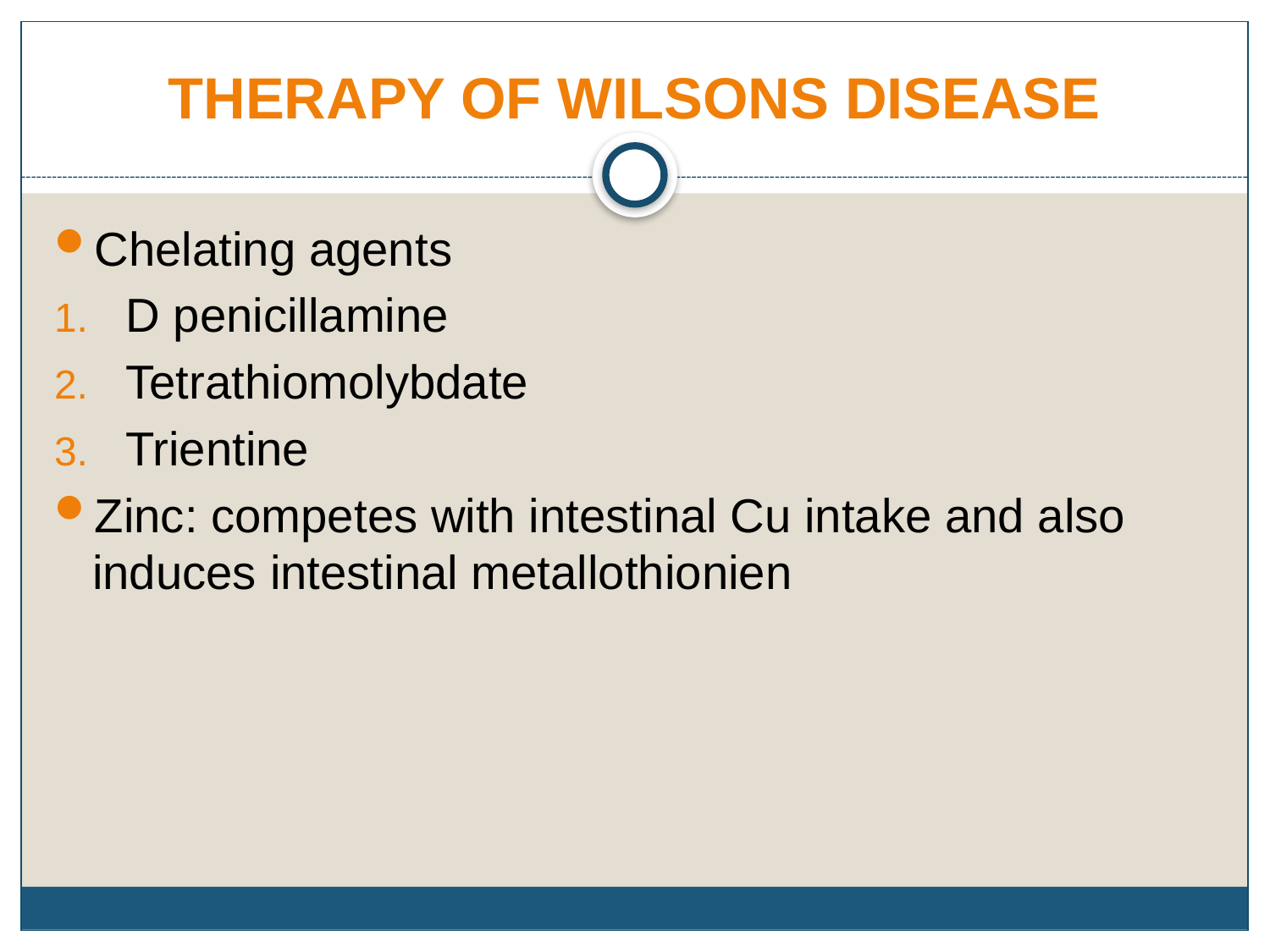

# THERAPY OF WILSONS DISEASE
Chelating agents
D penicillamine
Tetrathiomolybdate
Trientine
Zinc: competes with intestinal Cu intake and also induces intestinal metallothionien